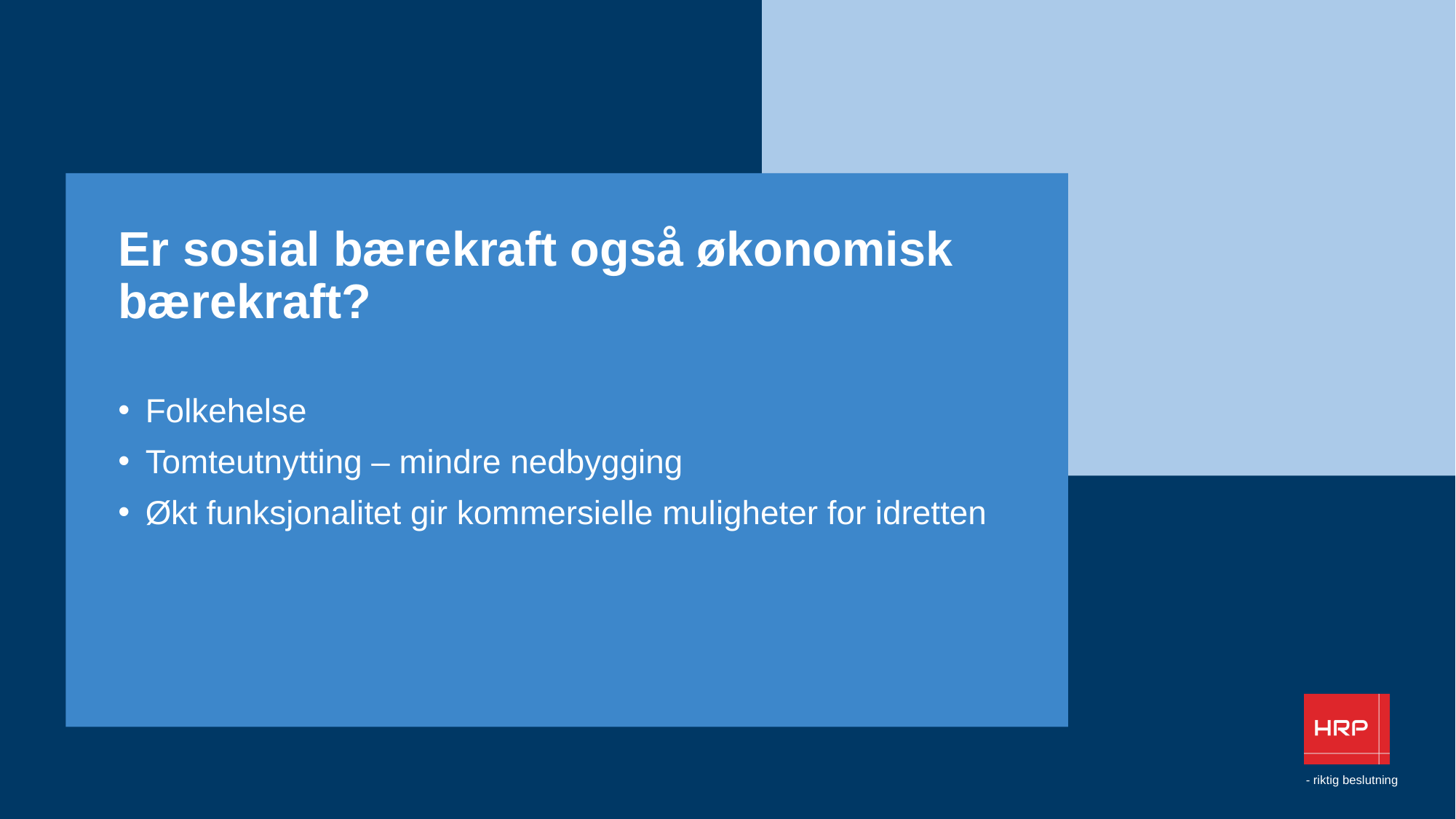

# Er sosial bærekraft også økonomisk bærekraft?
Folkehelse
Tomteutnytting – mindre nedbygging
Økt funksjonalitet gir kommersielle muligheter for idretten